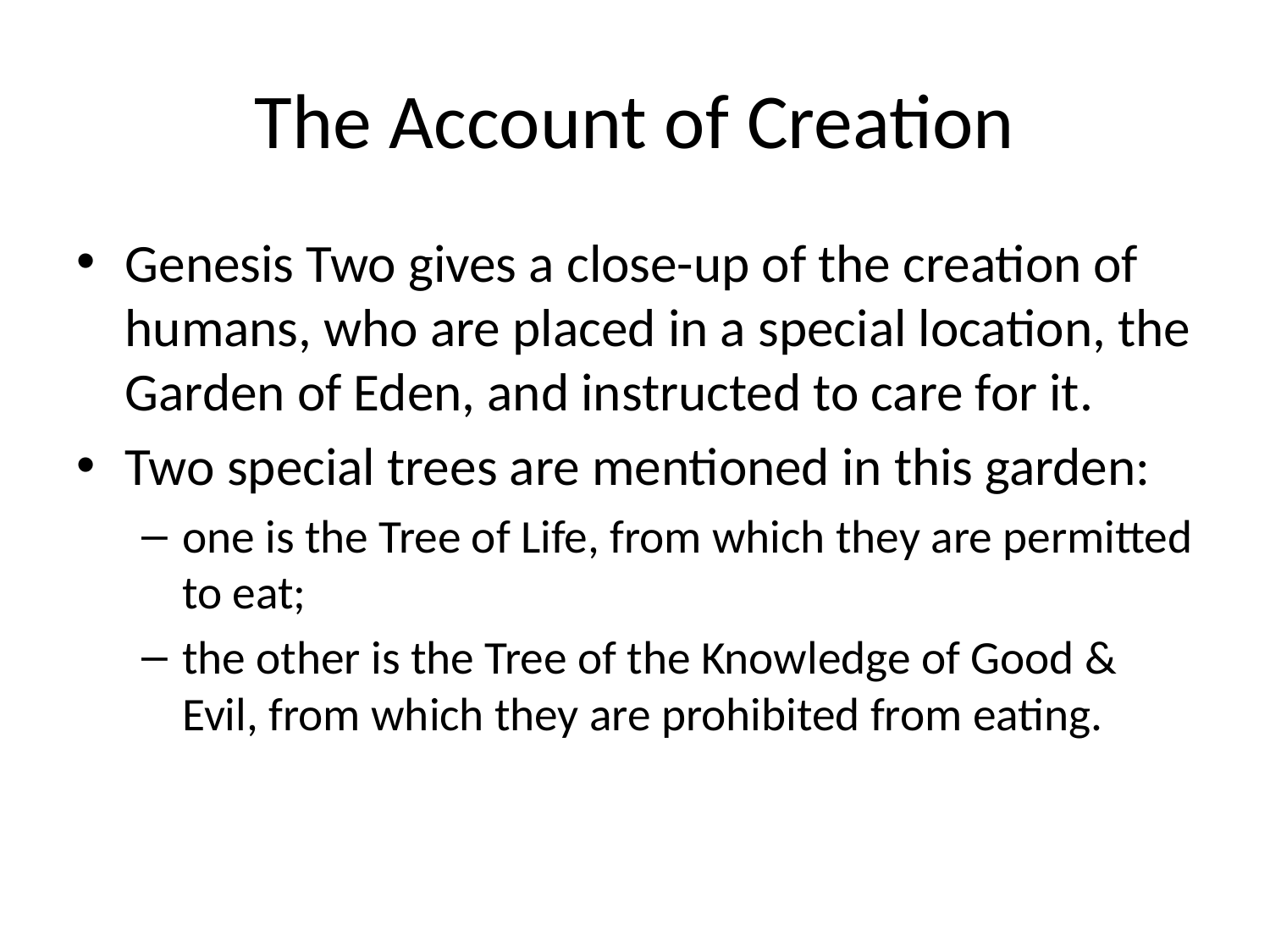

# The Account of Creation
Genesis Two gives a close-up of the creation of humans, who are placed in a special location, the Garden of Eden, and instructed to care for it.
Two special trees are mentioned in this garden:
one is the Tree of Life, from which they are permitted to eat;
the other is the Tree of the Knowledge of Good & Evil, from which they are prohibited from eating.